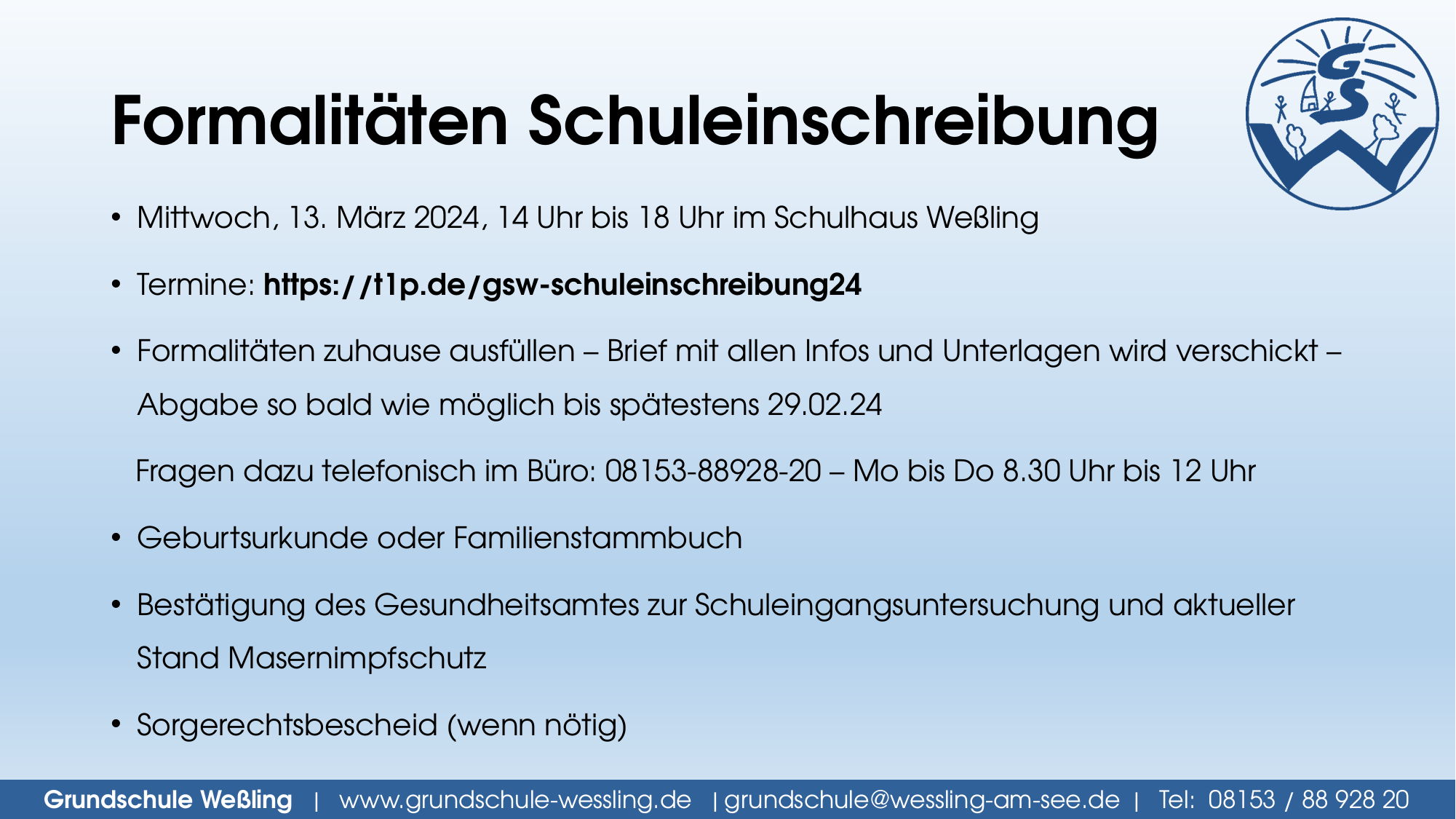

# Formalitäten Schuleinschreibung
Mittwoch, 13. März 2024, 14 Uhr bis 18 Uhr im Schulhaus Weßling
Termine: https://t1p.de/gsw-schuleinschreibung24
Formalitäten zuhause ausfüllen – Brief mit allen Infos und Unterlagen wird verschickt – Abgabe so bald wie möglich bis spätestens 29.02.24
   Fragen dazu telefonisch im Büro: 08153-88928-20 – Mo bis Do 8.30 Uhr bis 12 Uhr
Geburtsurkunde oder Familienstammbuch
Bestätigung des Gesundheitsamtes zur Schuleingangsuntersuchung und aktueller Stand Masernimpfschutz
Sorgerechtsbescheid (wenn nötig)